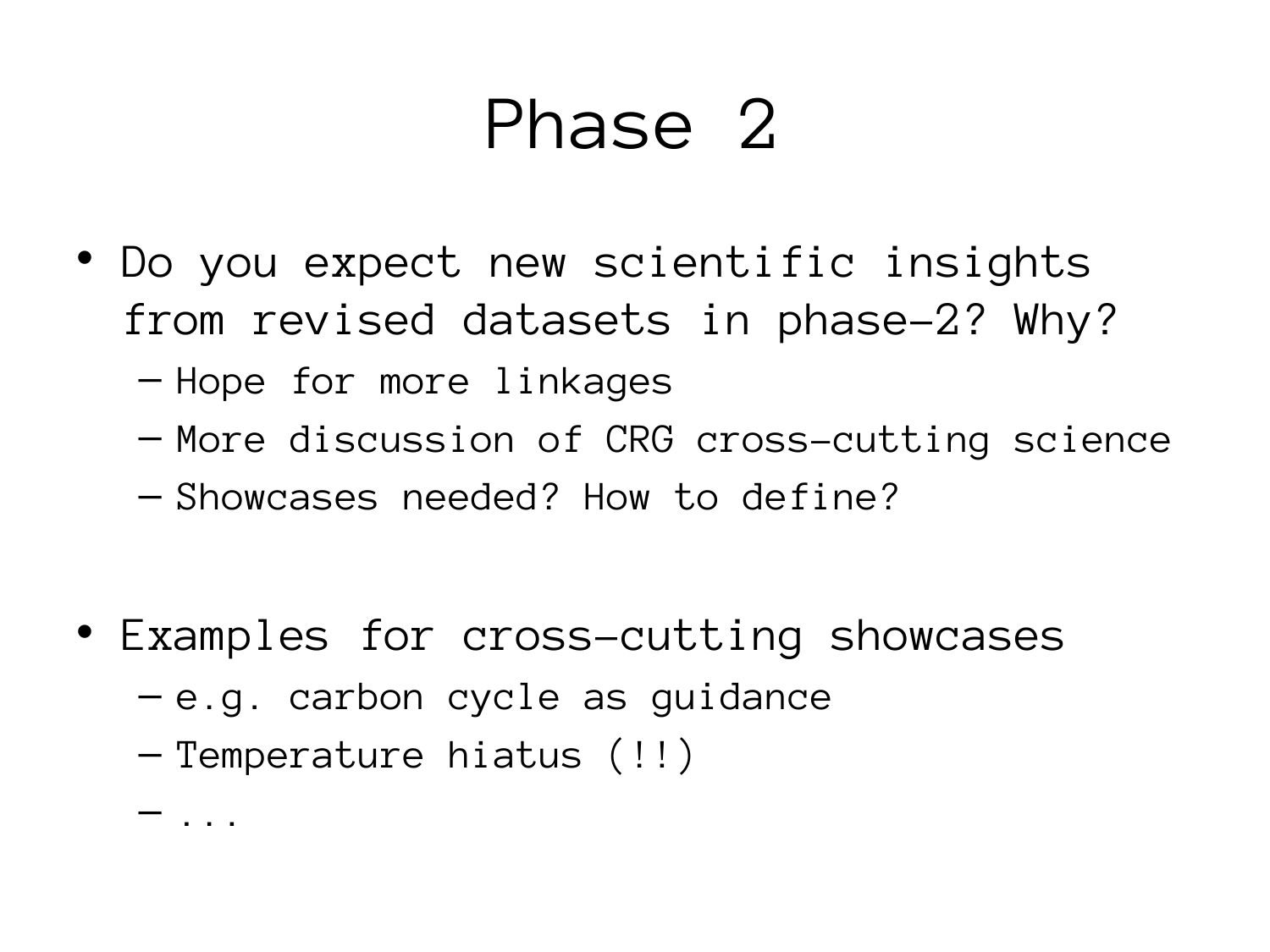

# Phase 2
Do you expect new scientific insights from revised datasets in phase-2? Why?
Hope for more linkages
More discussion of CRG cross-cutting science
Showcases needed? How to define?

Examples for cross-cutting showcases
e.g. carbon cycle as guidance
Temperature hiatus (!!)
...